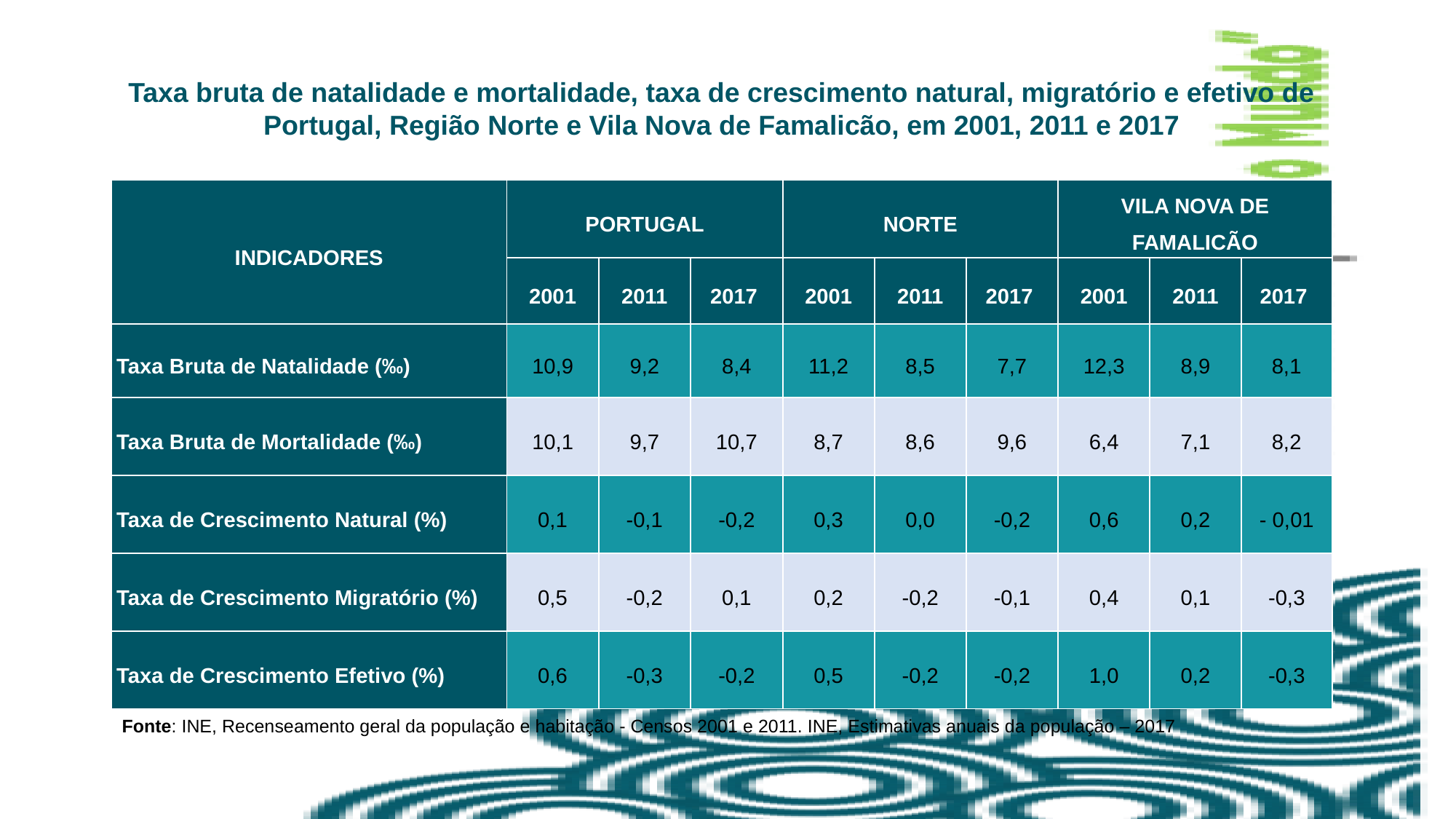

Taxa bruta de natalidade e mortalidade, taxa de crescimento natural, migratório e efetivo de Portugal, Região Norte e Vila Nova de Famalicão, em 2001, 2011 e 2017
| INDICADORES | PORTUGAL |  |  | NORTE |  |  | VILA NOVA DE FAMALICÃO |  |  |
| --- | --- | --- | --- | --- | --- | --- | --- | --- | --- |
|  | 2001 | 2011 | 2017 | 2001 | 2011 | 2017 | 2001 | 2011 | 2017 |
| Taxa Bruta de Natalidade (‰) | 10,9 | 9,2 | 8,4 | 11,2 | 8,5 | 7,7 | 12,3 | 8,9 | 8,1 |
| Taxa Bruta de Mortalidade (‰) | 10,1 | 9,7 | 10,7 | 8,7 | 8,6 | 9,6 | 6,4 | 7,1 | 8,2 |
| Taxa de Crescimento Natural (%) | 0,1 | -0,1 | -0,2 | 0,3 | 0,0 | -0,2 | 0,6 | 0,2 | - 0,01 |
| Taxa de Crescimento Migratório (%) | 0,5 | -0,2 | 0,1 | 0,2 | -0,2 | -0,1 | 0,4 | 0,1 | -0,3 |
| Taxa de Crescimento Efetivo (%) | 0,6 | -0,3 | -0,2 | 0,5 | -0,2 | -0,2 | 1,0 | 0,2 | -0,3 |
Fonte: INE, Recenseamento geral da população e habitação - Censos 2001 e 2011. INE, Estimativas anuais da população – 2017